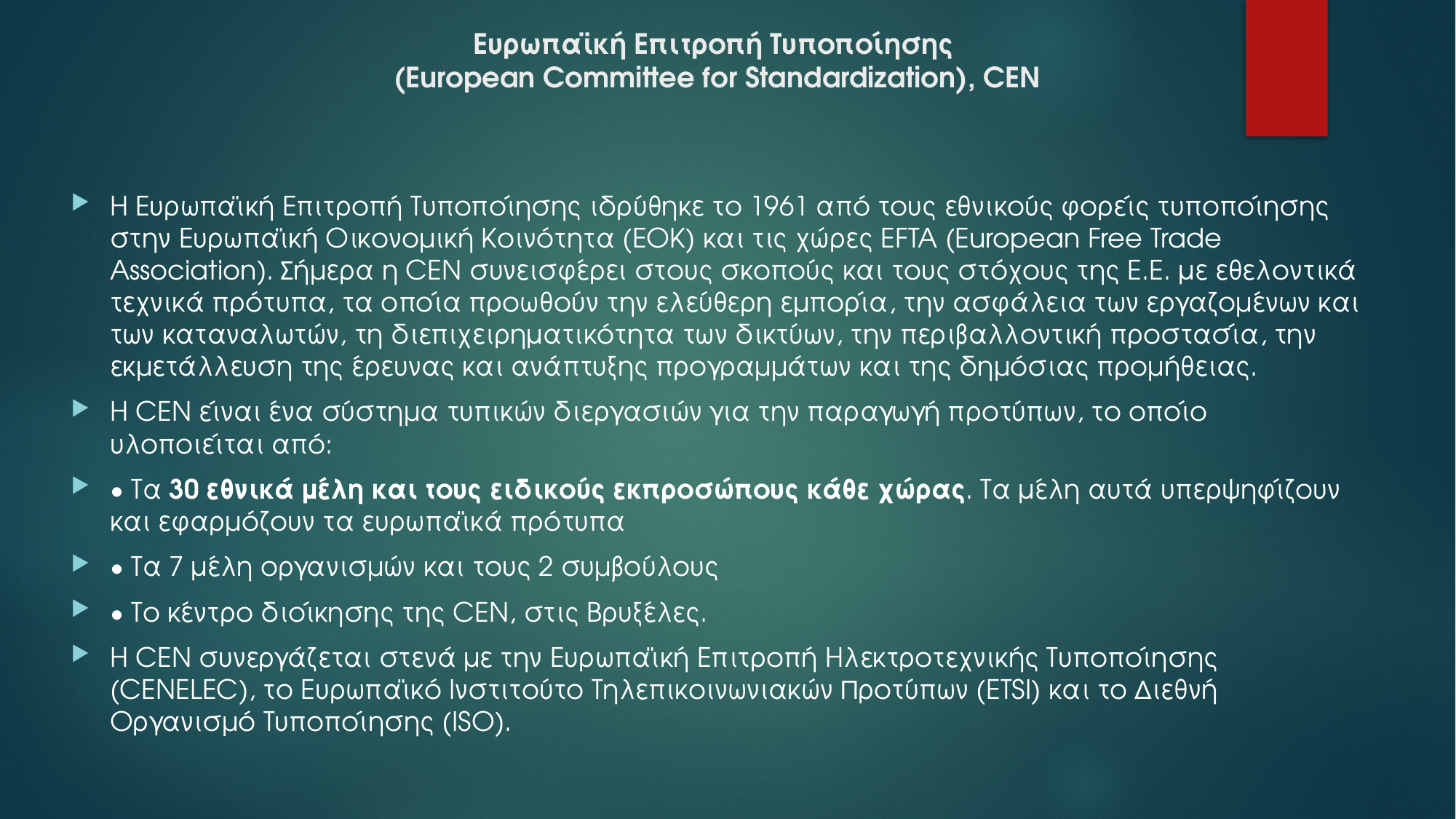

# Ευρωπαϊκή Επιτροπή Τυποποίησης (European Committee for Standardization), CEN
Η Ευρωπαϊκή Επιτροπή Τυποποίησης ιδρύθηκε το 1961 από τους εθνικούς φορείς τυποποίησης στην Ευρωπαϊκή Οικονομική Κοινότητα (ΕΟΚ) και τις χώρες EFTA (European Free Trade Association). Σήμερα η CEN συνεισφέρει στους σκοπούς και τους στόχους της Ε.Ε. µε εθελοντικά τεχνικά πρότυπα, τα οποία προωθούν την ελεύθερη εμπορία, την ασφάλεια των εργαζομένων και των καταναλωτών, τη διεπιχειρηµατικότητα των δικτύων, την περιβαλλοντική προστασία, την εκμετάλλευση της έρευνας και ανάπτυξης προγραμμάτων και της δημόσιας προμήθειας.
Η CEN είναι ένα σύστημα τυπικών διεργασιών για την παραγωγή προτύπων, το οποίο υλοποιείται από:
• Τα 30 εθνικά µέλη και τους ειδικούς εκπροσώπους κάθε χώρας. Τα µέλη αυτά υπερψηφίζουν και εφαρμόζουν τα ευρωπαϊκά πρότυπα
• Τα 7 µέλη οργανισμών και τους 2 συμβούλους
• Το κέντρο διοίκησης της CEN, στις Βρυξέλες.
Η CEN συνεργάζεται στενά µε την Ευρωπαϊκή Επιτροπή Ηλεκτροτεχνικής Τυποποίησης (CENELEC), το Ευρωπαϊκό Ινστιτούτο Τηλεπικοινωνιακών Προτύπων (ETSI) και το Διεθνή Οργανισμό Τυποποίησης (ISO).